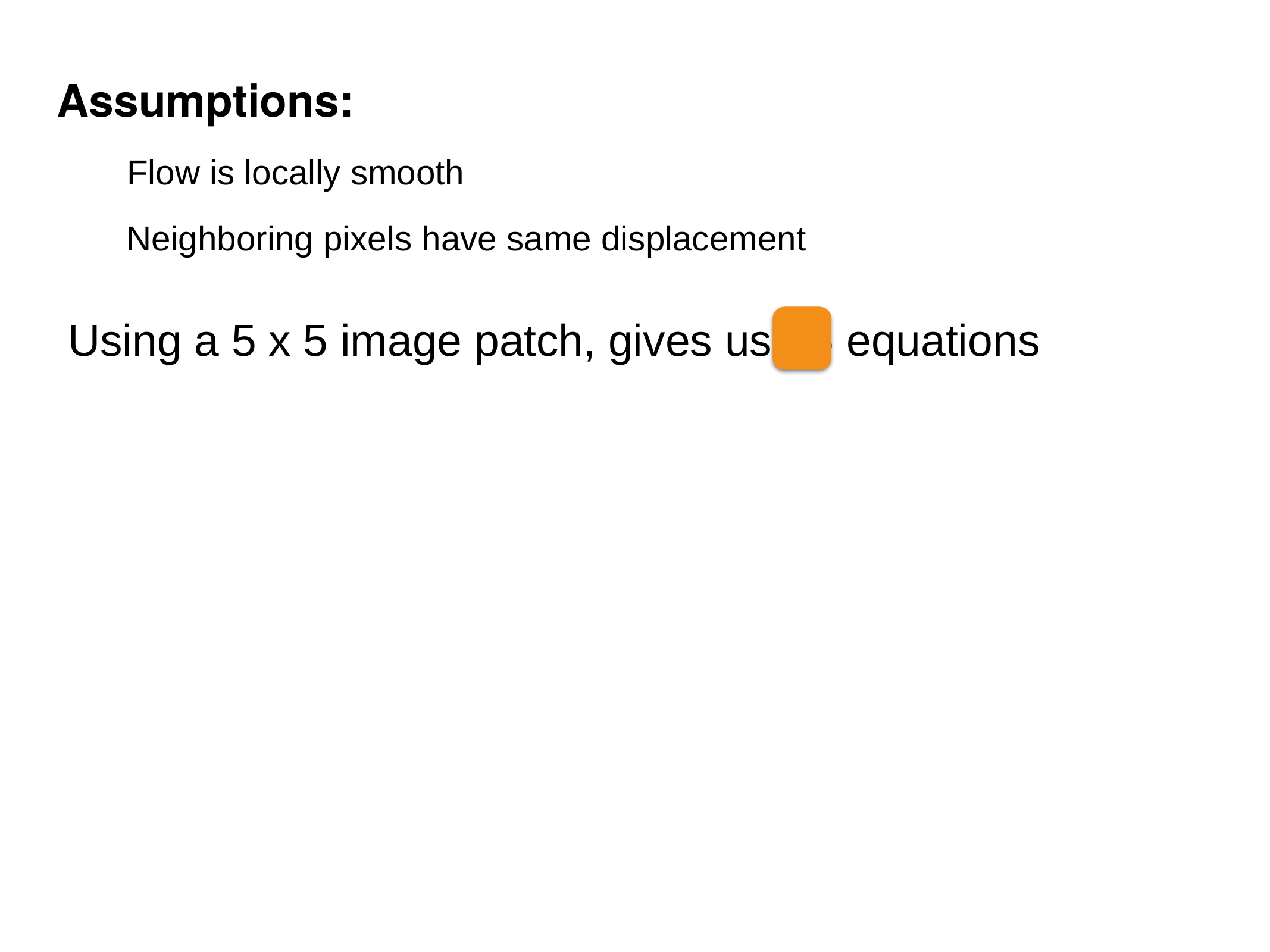

Assumptions:
Flow is locally smooth
Neighboring pixels have same displacement
Using a 5 x 5 image patch, gives us 25 equations

\left[
\begin{array}{c c}
I_x(\vec{p}_1) & I_y(\vec{p}_1) \\
I_x(\vec{p}_2) & I_y(\vec{p}_2) \\
\vdots & \vdots \\
I_x(\vec{p}_{25}) & I_y(\vec{p}_{25})
\end{array}
\right]
\left[
\begin{array}{c}
u\\
v
\end{array}
\right]
=
-
\left[
\begin{array}{c}
I_t(\vec{p}_1)\\
I_t(\vec{p}_2)\\
\vdots\\
I_t(\vec{p}_{25})
\end{array}
\right]